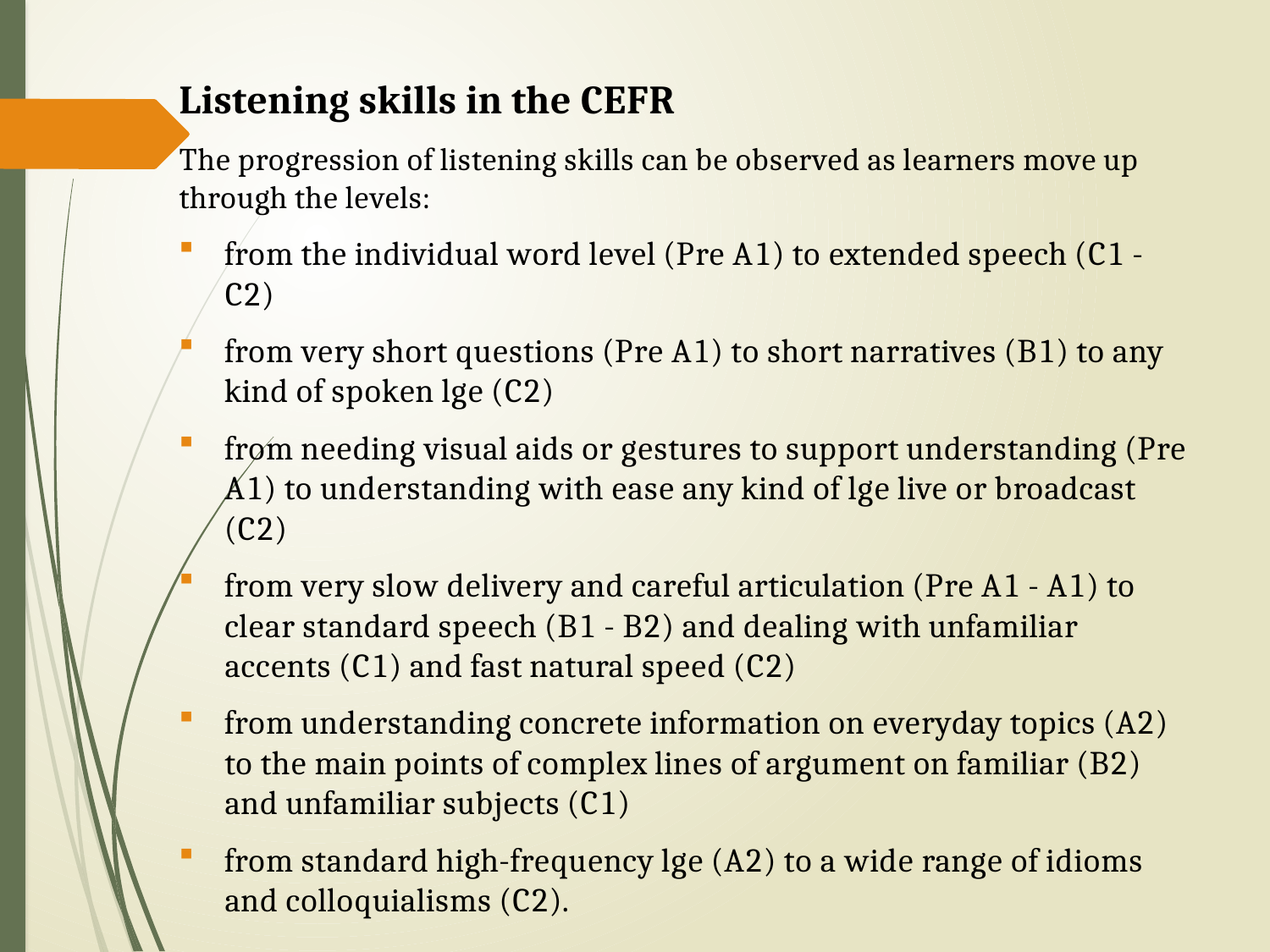

Listening skills in the CEFR
The progression of listening skills can be observed as learners move up through the levels:
from the individual word level (Pre A1) to extended speech (C1 - C2)
from very short questions (Pre A1) to short narratives (B1) to any kind of spoken lge (C2)
from needing visual aids or gestures to support understanding (Pre A1) to understanding with ease any kind of lge live or broadcast (C2)
from very slow delivery and careful articulation (Pre A1 - A1) to clear standard speech (B1 - B2) and dealing with unfamiliar accents (C1) and fast natural speed (C2)
from understanding concrete information on everyday topics (A2) to the main points of complex lines of argument on familiar (B2) and unfamiliar subjects (C1)
from standard high-frequency lge (A2) to a wide range of idioms and colloquialisms (C2).